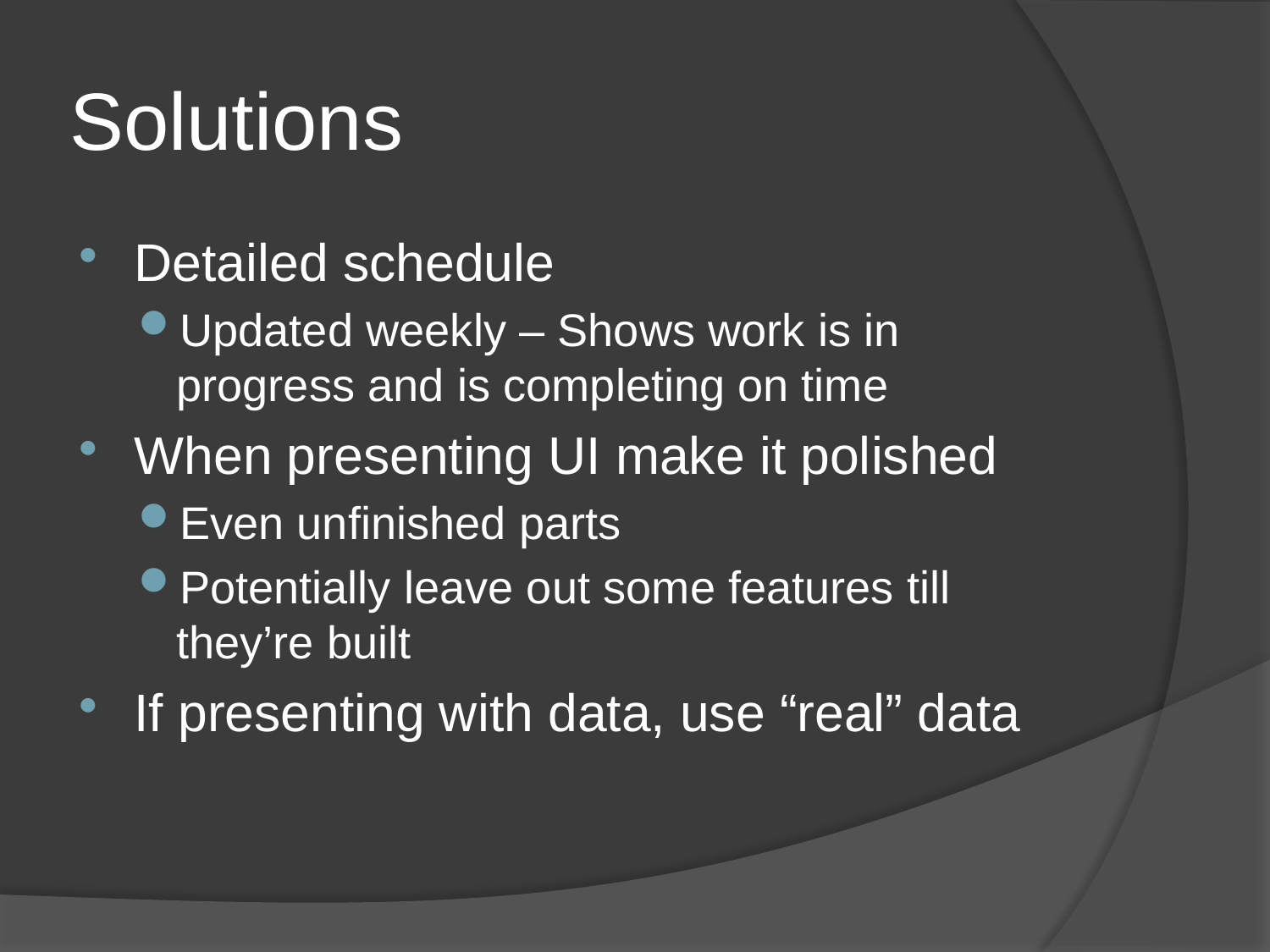

# Solutions
Detailed schedule
Updated weekly – Shows work is in progress and is completing on time
When presenting UI make it polished
Even unfinished parts
Potentially leave out some features till they’re built
If presenting with data, use “real” data